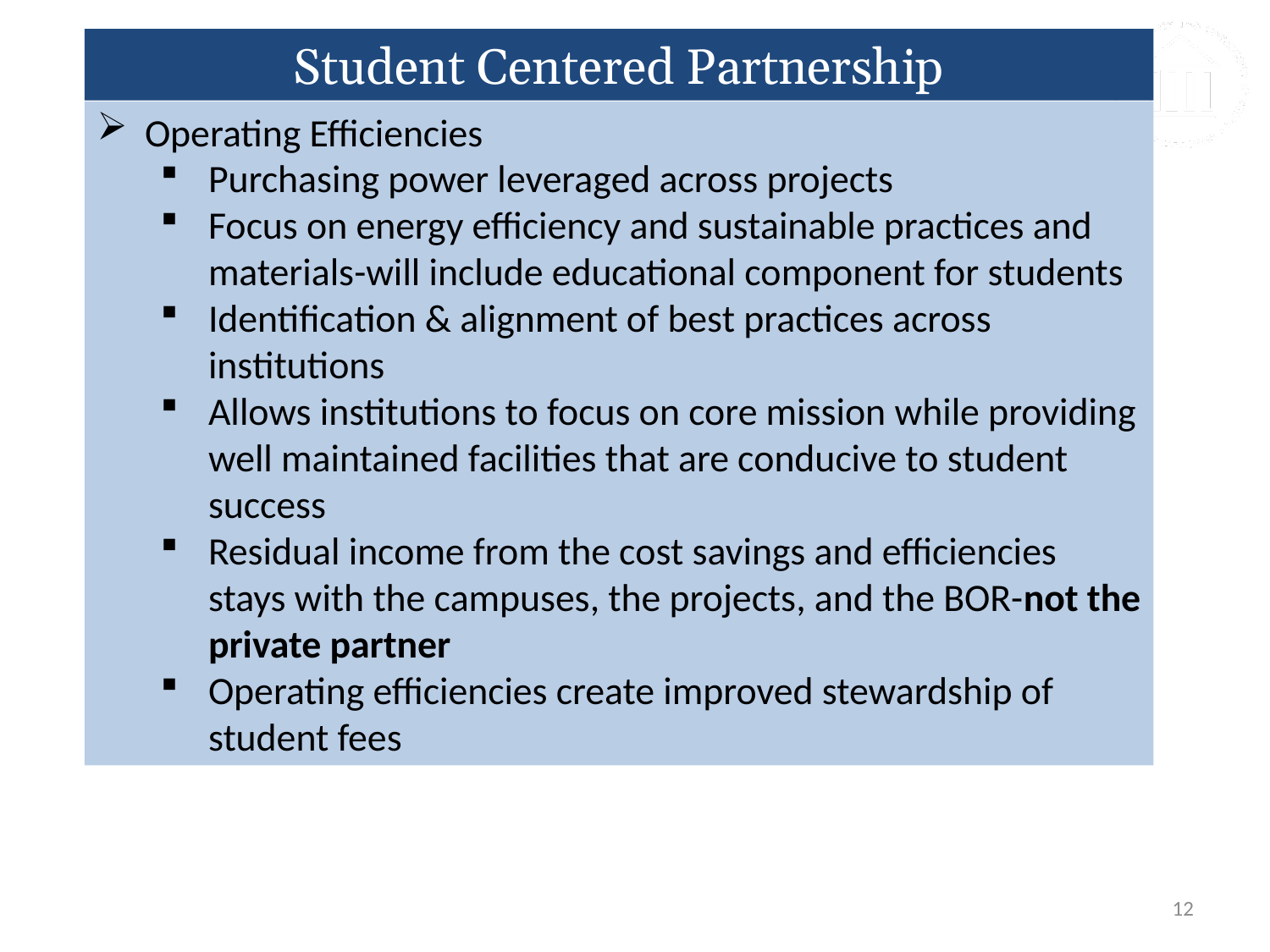

Student Centered Partnership
Operating Efficiencies
Purchasing power leveraged across projects
Focus on energy efficiency and sustainable practices and materials-will include educational component for students
Identification & alignment of best practices across institutions
Allows institutions to focus on core mission while providing well maintained facilities that are conducive to student success
Residual income from the cost savings and efficiencies stays with the campuses, the projects, and the BOR-not the private partner
Operating efficiencies create improved stewardship of student fees
12